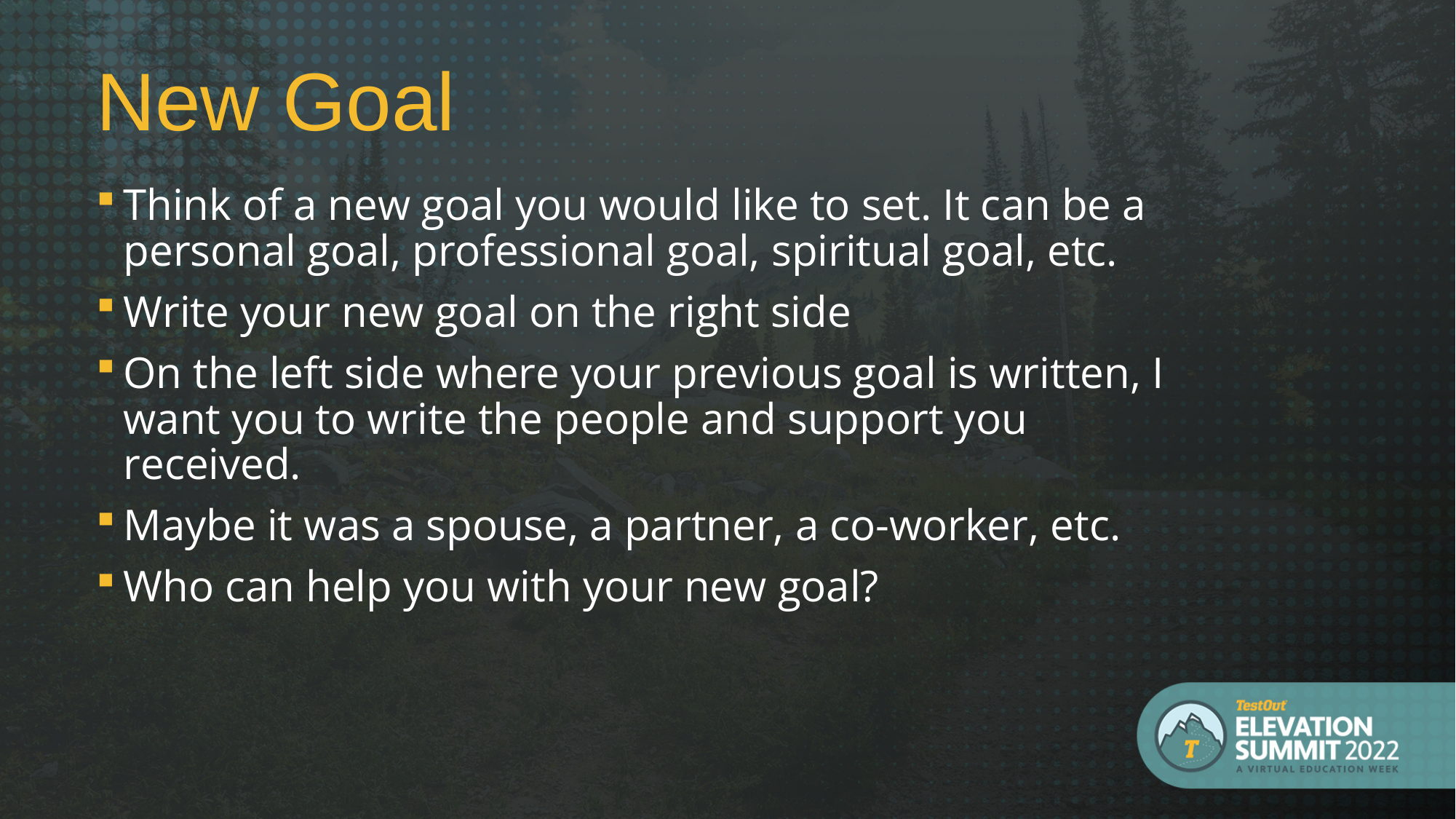

New Goal
Think of a new goal you would like to set. It can be a personal goal, professional goal, spiritual goal, etc.
Write your new goal on the right side
On the left side where your previous goal is written, I want you to write the people and support you received.
Maybe it was a spouse, a partner, a co-worker, etc.
Who can help you with your new goal?